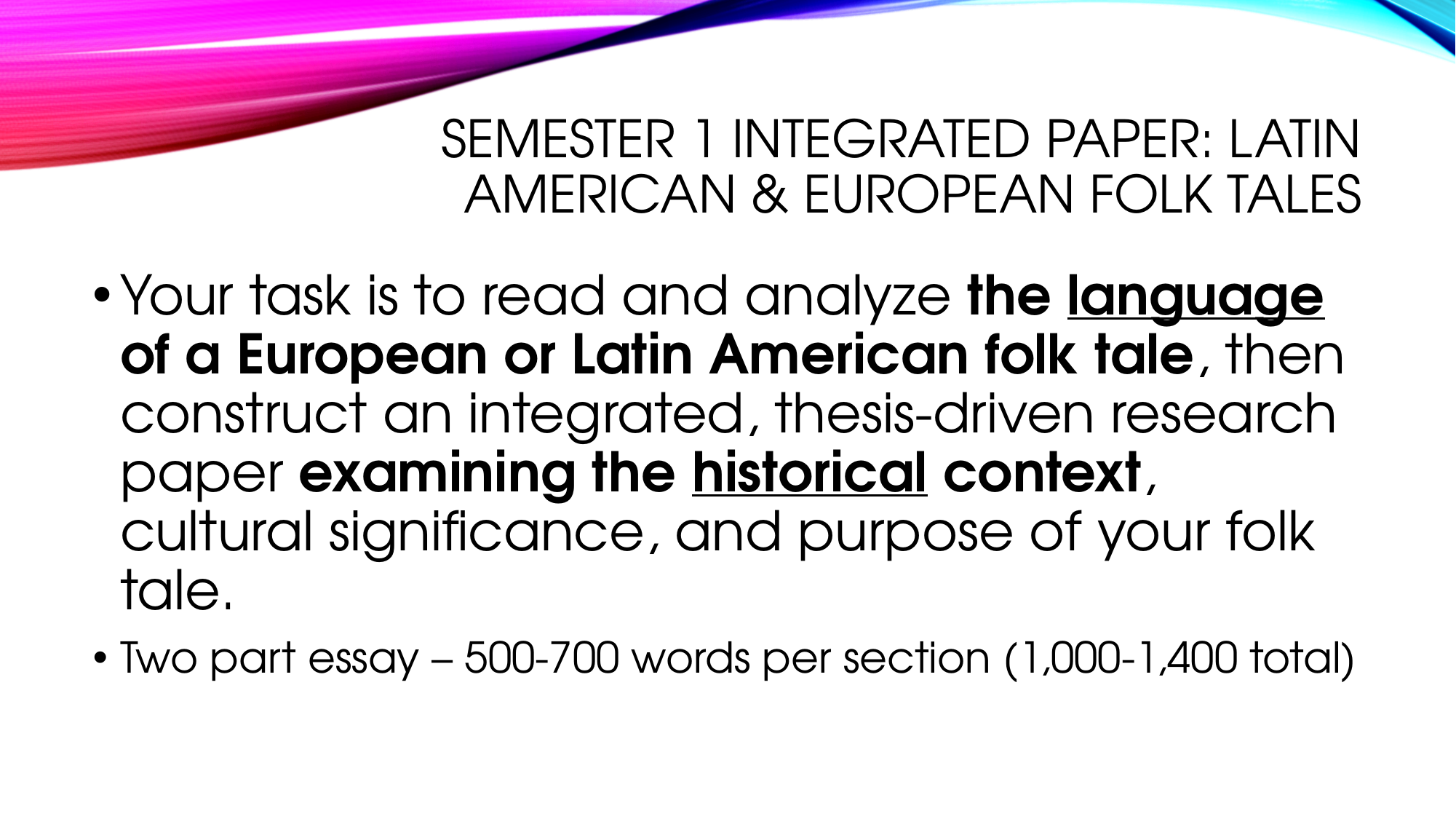

# Semester 1 Integrated Paper: Latin American & European Folk Tales
Your task is to read and analyze the language of a European or Latin American folk tale, then construct an integrated, thesis-driven research paper examining the historical context, cultural significance, and purpose of your folk tale.
Two part essay – 500-700 words per section (1,000-1,400 total)